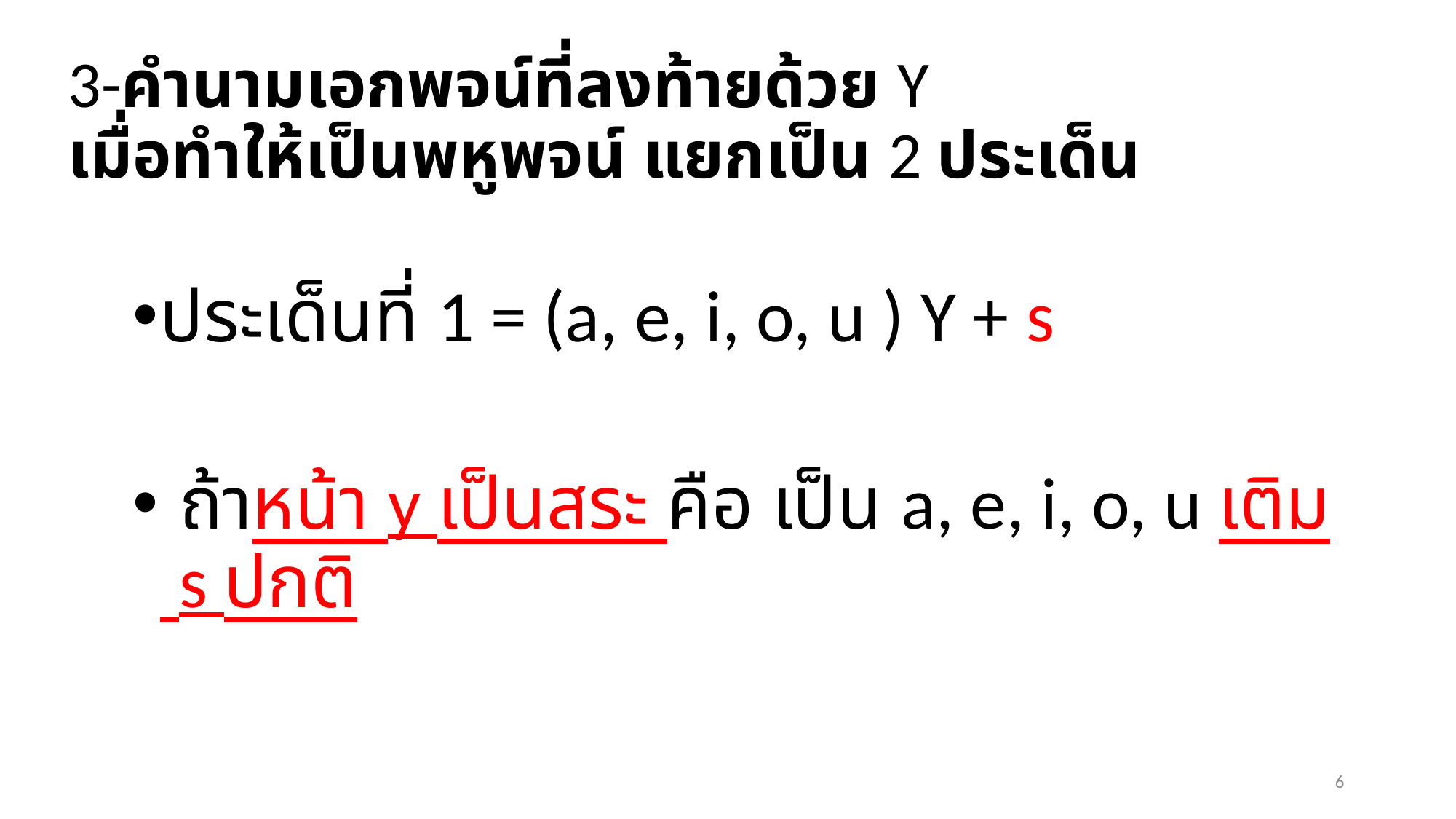

# 3-คำนามเอกพจน์ที่ลงท้ายด้วย Y เมื่อทำให้เป็นพหูพจน์ แยกเป็น 2 ประเด็น
ประเด็นที่ 1 = (a, e, i, o, u ) Y + s

 ถ้าหน้า y เป็นสระ คือ เป็น a, e, i, o, u เติม s ปกติ
6